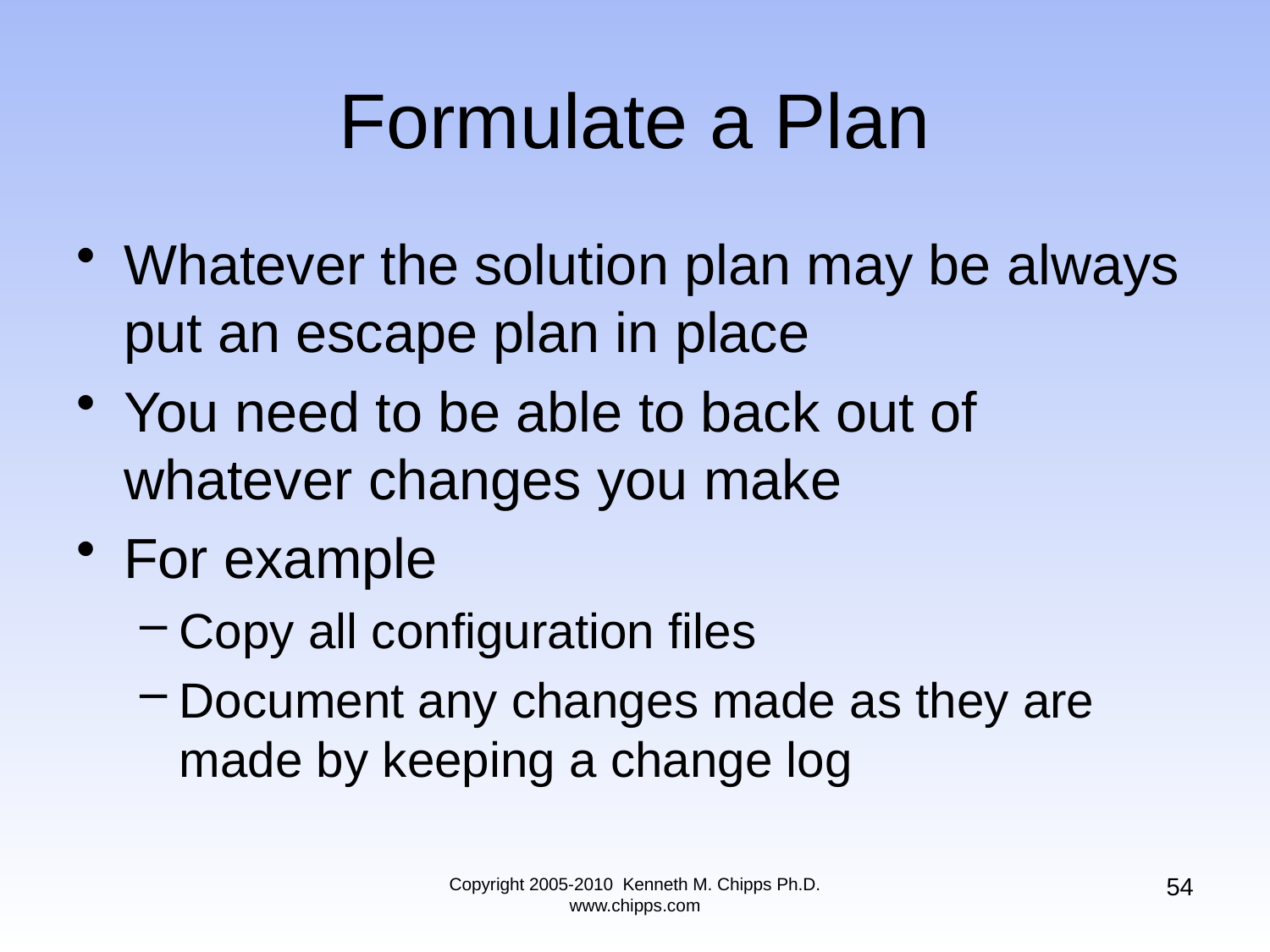

# Formulate a Plan
Whatever the solution plan may be always put an escape plan in place
You need to be able to back out of whatever changes you make
For example
Copy all configuration files
Document any changes made as they are made by keeping a change log
54
Copyright 2005-2010  Kenneth M. Chipps Ph.D. www.chipps.com